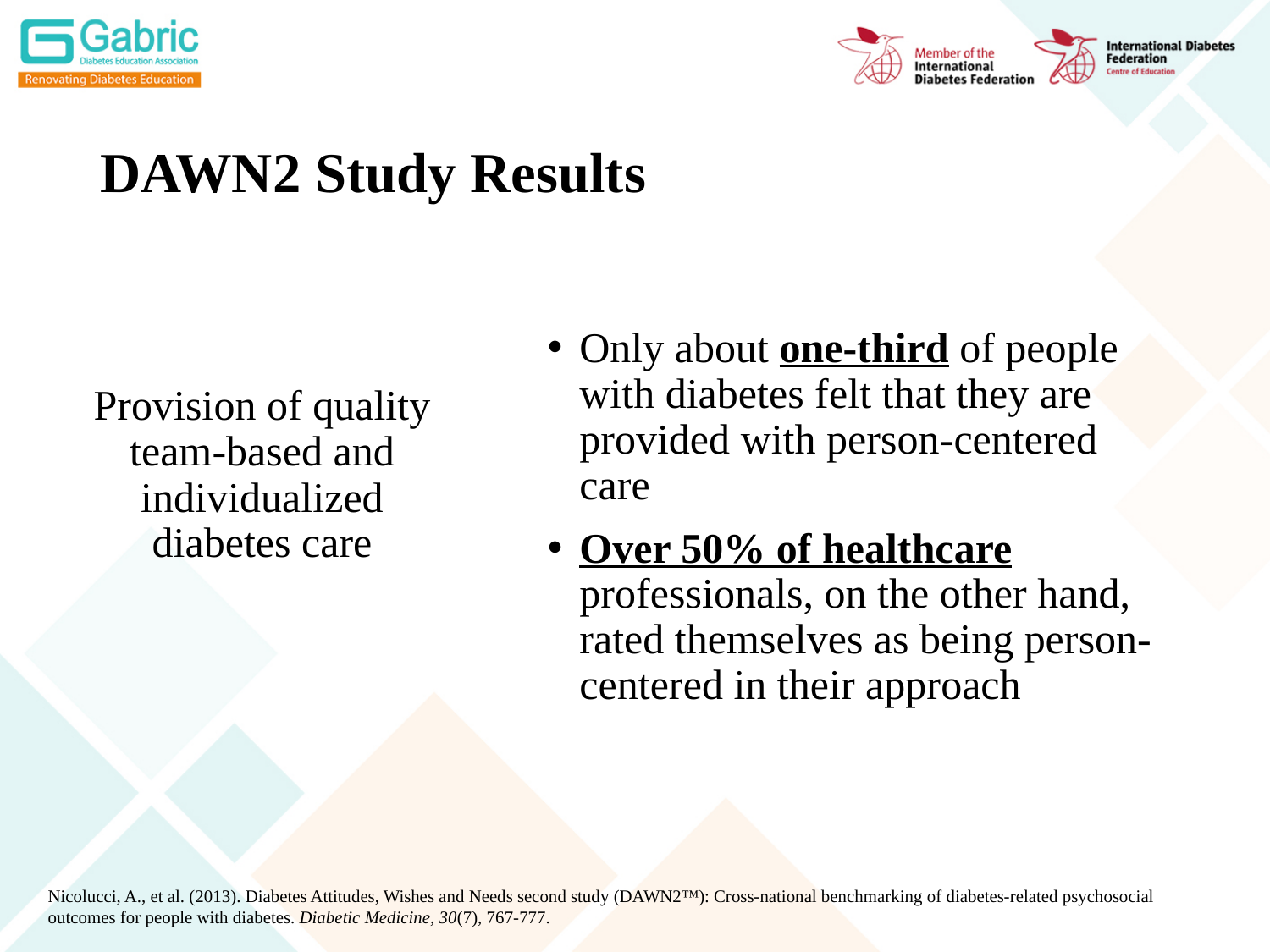

# DAWN2 Study Results
Provision of quality team-based and individualized diabetes care
Only about one-third of people with diabetes felt that they are provided with person-centered care
Over 50% of healthcare professionals, on the other hand, rated themselves as being person-centered in their approach

Nicolucci, A., et al. (2013). Diabetes Attitudes, Wishes and Needs second study (DAWN2™): Cross‐national benchmarking of diabetes‐related psychosocial outcomes for people with diabetes. Diabetic Medicine, 30(7), 767-777.